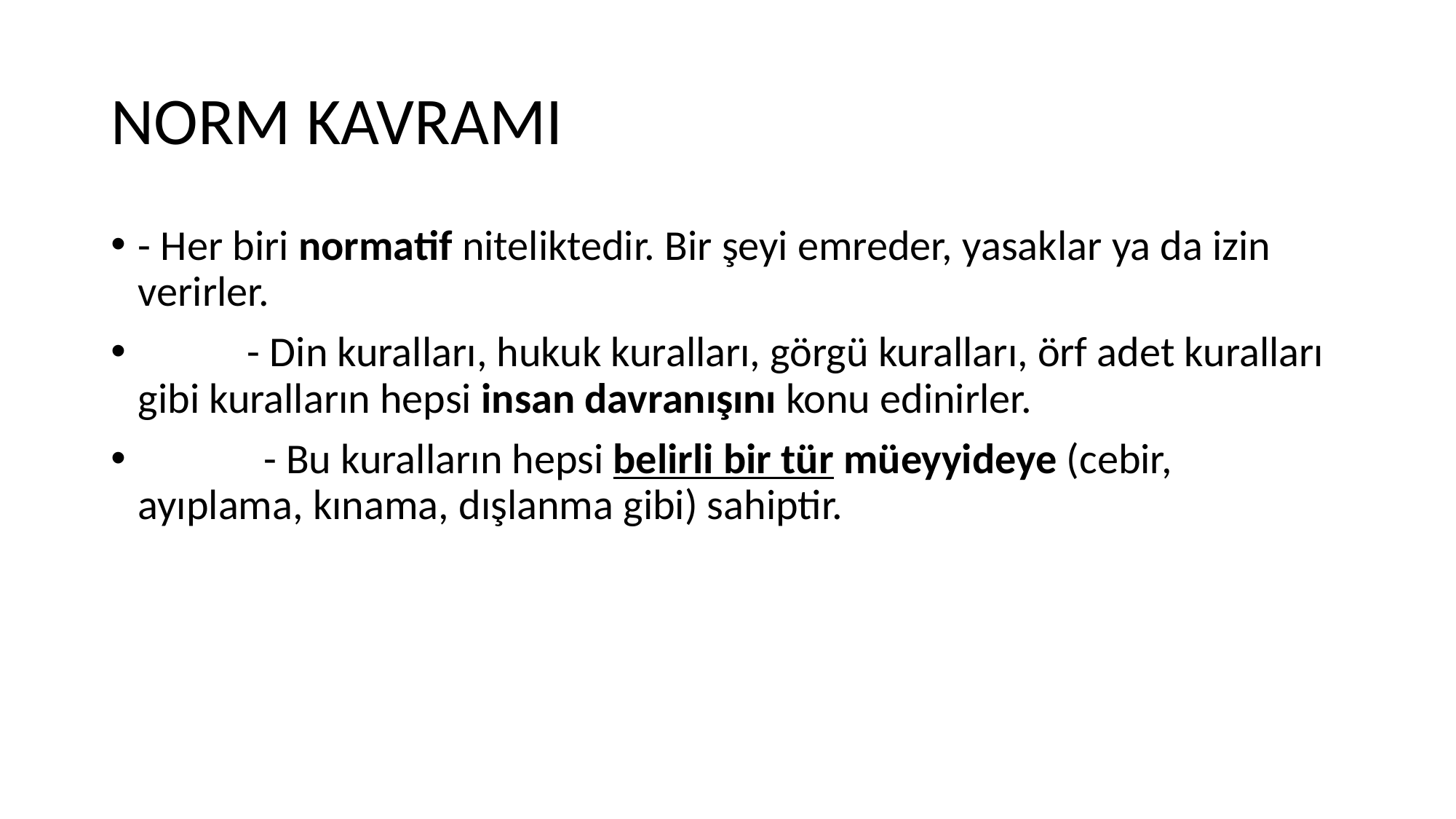

# NORM KAVRAMI
- Her biri normatif niteliktedir. Bir şeyi emreder, yasaklar ya da izin verirler.
	- Din kuralları, hukuk kuralları, görgü kuralları, örf adet kuralları gibi kuralların hepsi insan davranışını konu edinirler.
             - Bu kuralların hepsi belirli bir tür müeyyideye (cebir, ayıplama, kınama, dışlanma gibi) sahiptir.